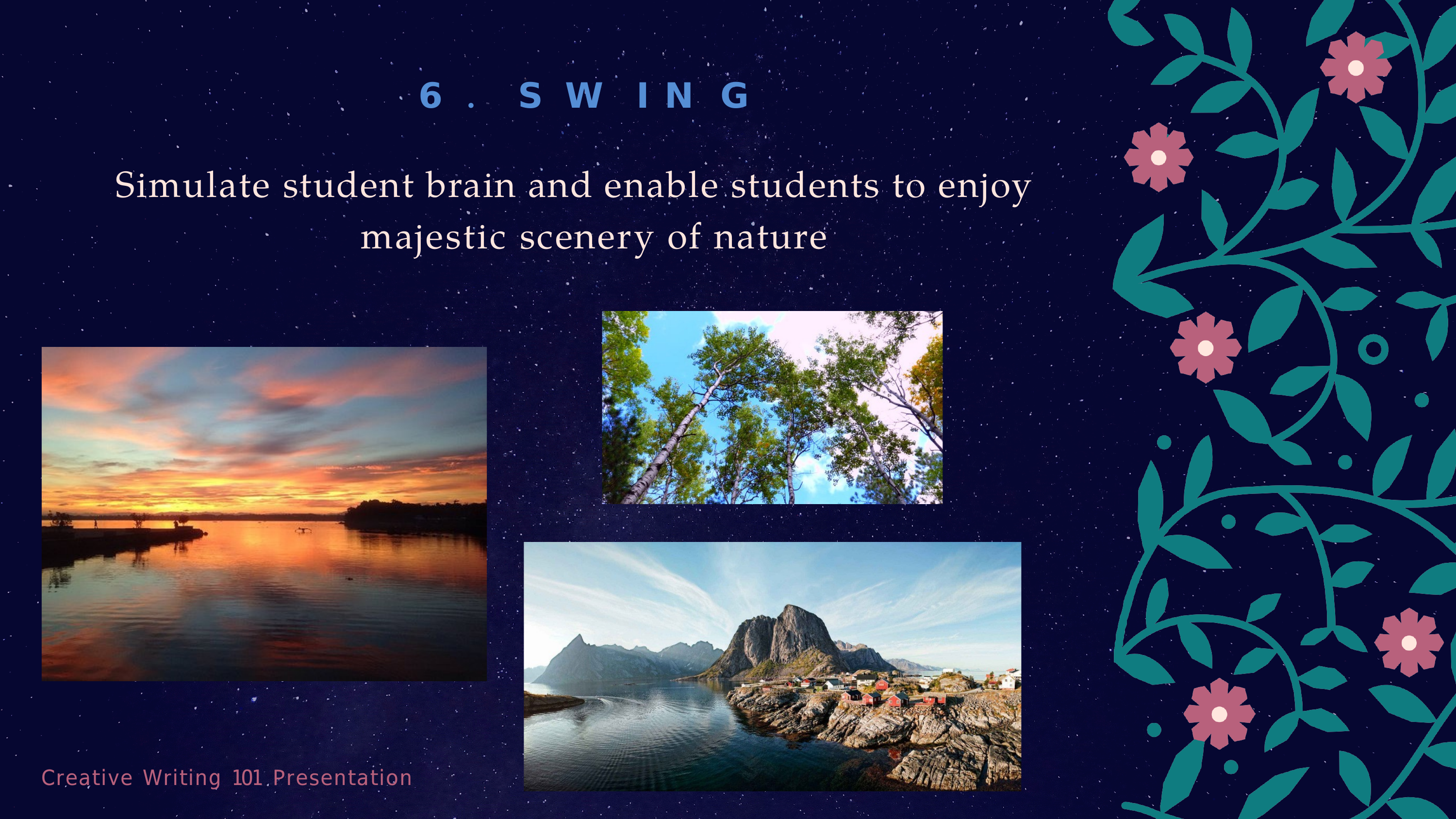

6 .	S W I N G
Simulate student brain and enable students to enjoy  majestic scenery of nature

Creative Writing 101 Presentation